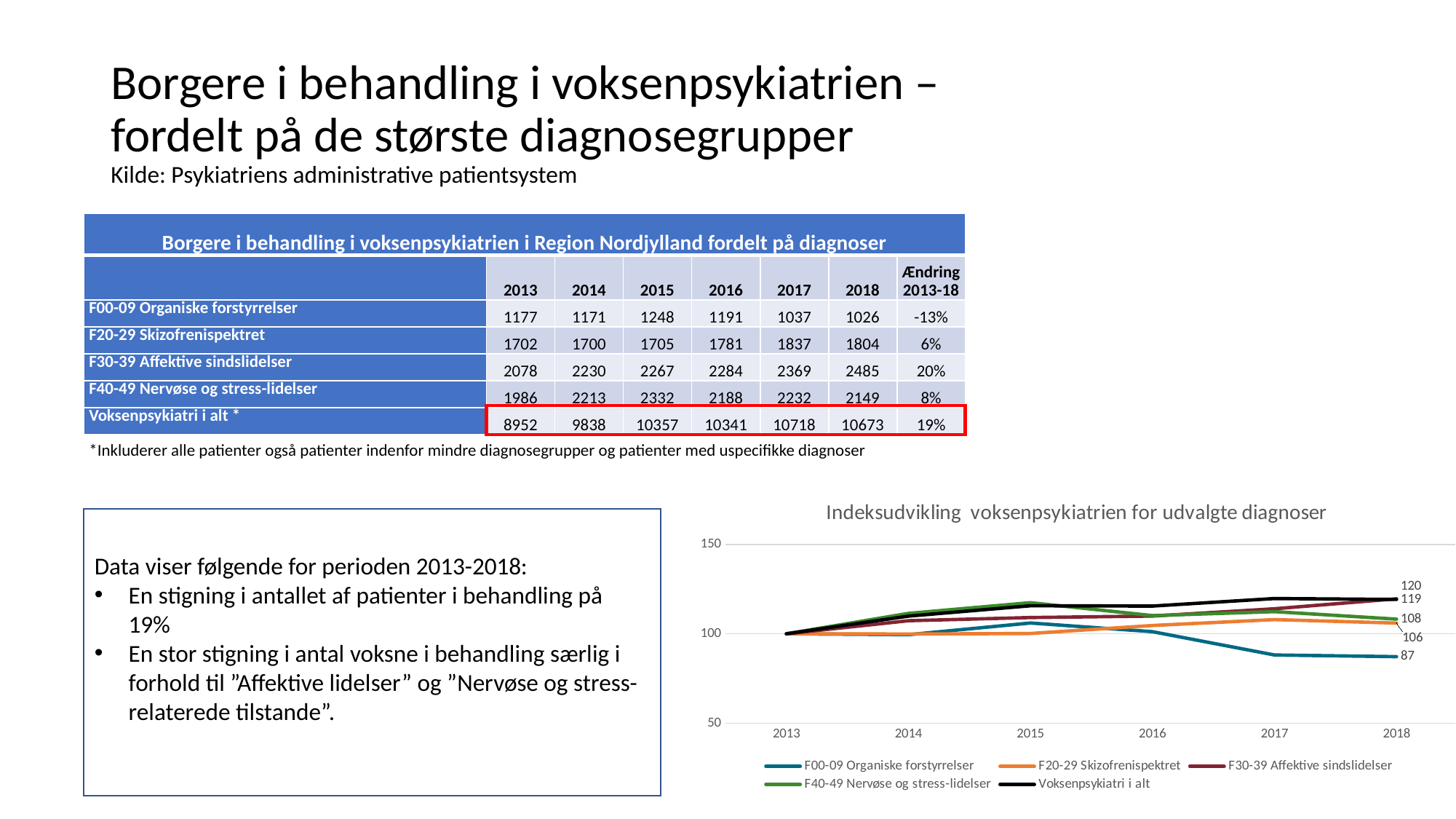

# Borgere i behandling i voksenpsykiatrien – fordelt på de største diagnosegrupper Kilde: Psykiatriens administrative patientsystem
| Borgere i behandling i voksenpsykiatrien i Region Nordjylland fordelt på diagnoser |  |  |  |  |  |  |  |
| --- | --- | --- | --- | --- | --- | --- | --- |
|  | 2013 | 2014 | 2015 | 2016 | 2017 | 2018 | Ændring 2013-18 |
| F00-09 Organiske forstyrrelser | 1177 | 1171 | 1248 | 1191 | 1037 | 1026 | -13% |
| F20-29 Skizofrenispektret | 1702 | 1700 | 1705 | 1781 | 1837 | 1804 | 6% |
| F30-39 Affektive sindslidelser | 2078 | 2230 | 2267 | 2284 | 2369 | 2485 | 20% |
| F40-49 Nervøse og stress-lidelser | 1986 | 2213 | 2332 | 2188 | 2232 | 2149 | 8% |
| Voksenpsykiatri i alt \* | 8952 | 9838 | 10357 | 10341 | 10718 | 10673 | 19% |

*Inkluderer alle patienter også patienter indenfor mindre diagnosegrupper og patienter med uspecifikke diagnoser

### Chart: Indeksudvikling  voksenpsykiatrien for udvalgte diagnoser

| Category | F00-09 Organiske forstyrrelser | F20-29 Skizofrenispektret | F30-39 Affektive sindslidelser | F40-49 Nervøse og stress-lidelser | Voksenpsykiatri i alt |
|---|---|---|---|---|---|
| 2013 | 100.0 | 100.0 | 100.0 | 100.0 | 100.0 |
| 2014 | 99.49022939677145 | 99.88249118683902 | 107.31472569778633 | 111.43001007049345 | 109.89722966934762 |
| 2015 | 106.0322854715378 | 100.17626321974149 | 109.09528392685274 | 117.42195367573012 | 115.69481680071492 |
| 2016 | 101.18946474086661 | 104.64159811985898 | 109.91337824831568 | 110.17119838872105 | 115.51608579088473 |
| 2017 | 88.1053525913339 | 107.93184488836663 | 114.0038498556304 | 112.38670694864048 | 119.72743521000892 |
| 2018 | 87.17077315208157 | 105.99294947121034 | 119.5861405197305 | 108.20745216515608 | 119.22475424486147 |
Data viser følgende for perioden 2013-2018:
En stigning i antallet af patienter i behandling på 19%
En stor stigning i antal voksne i behandling særlig i forhold til ”Affektive lidelser” og ”Nervøse og stress-relaterede tilstande”.